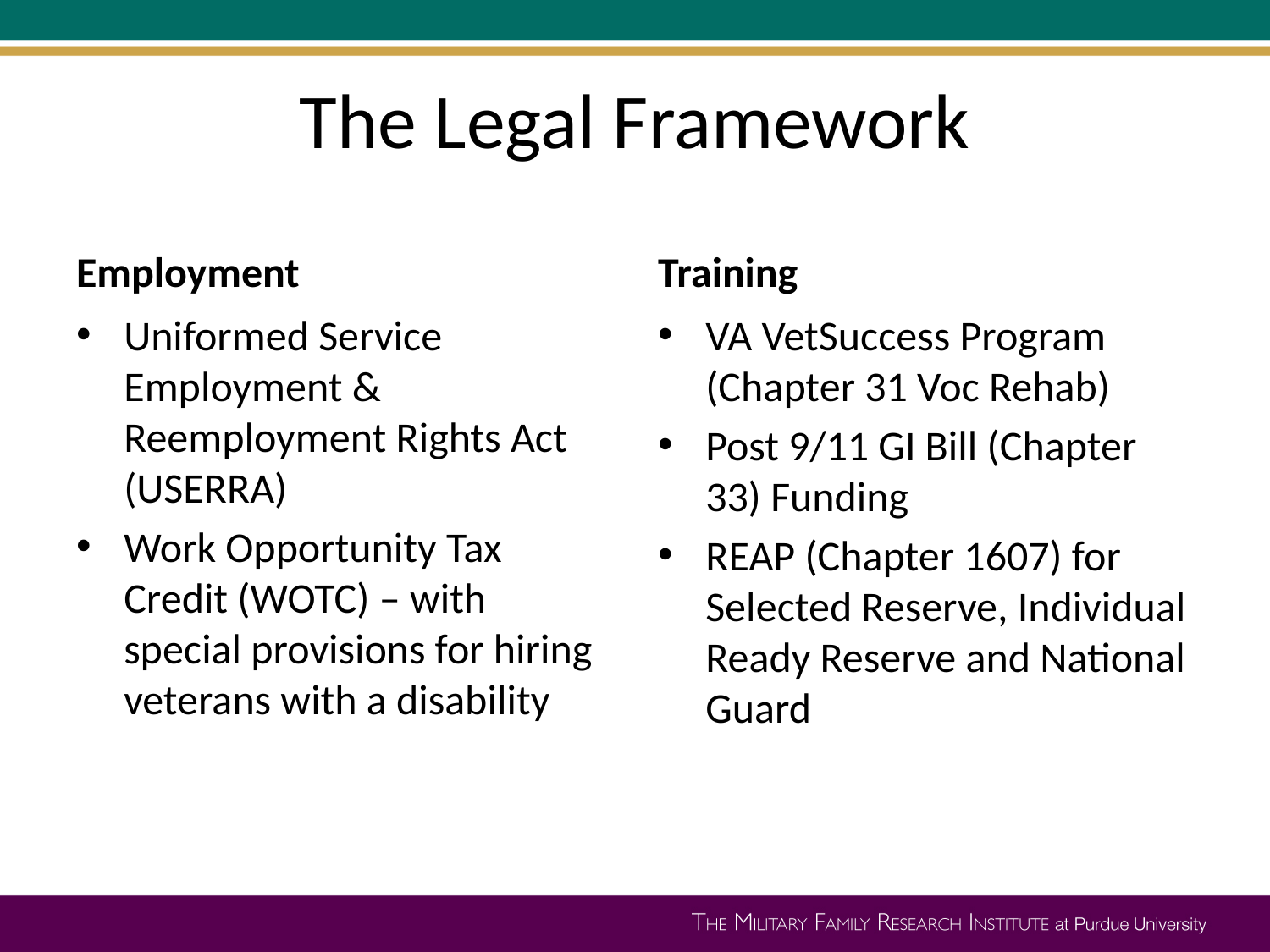

# The Legal Framework
Employment
Training
Uniformed Service Employment & Reemployment Rights Act (USERRA)
Work Opportunity Tax Credit (WOTC) – with special provisions for hiring veterans with a disability
VA VetSuccess Program (Chapter 31 Voc Rehab)
Post 9/11 GI Bill (Chapter 33) Funding
REAP (Chapter 1607) for Selected Reserve, Individual Ready Reserve and National Guard